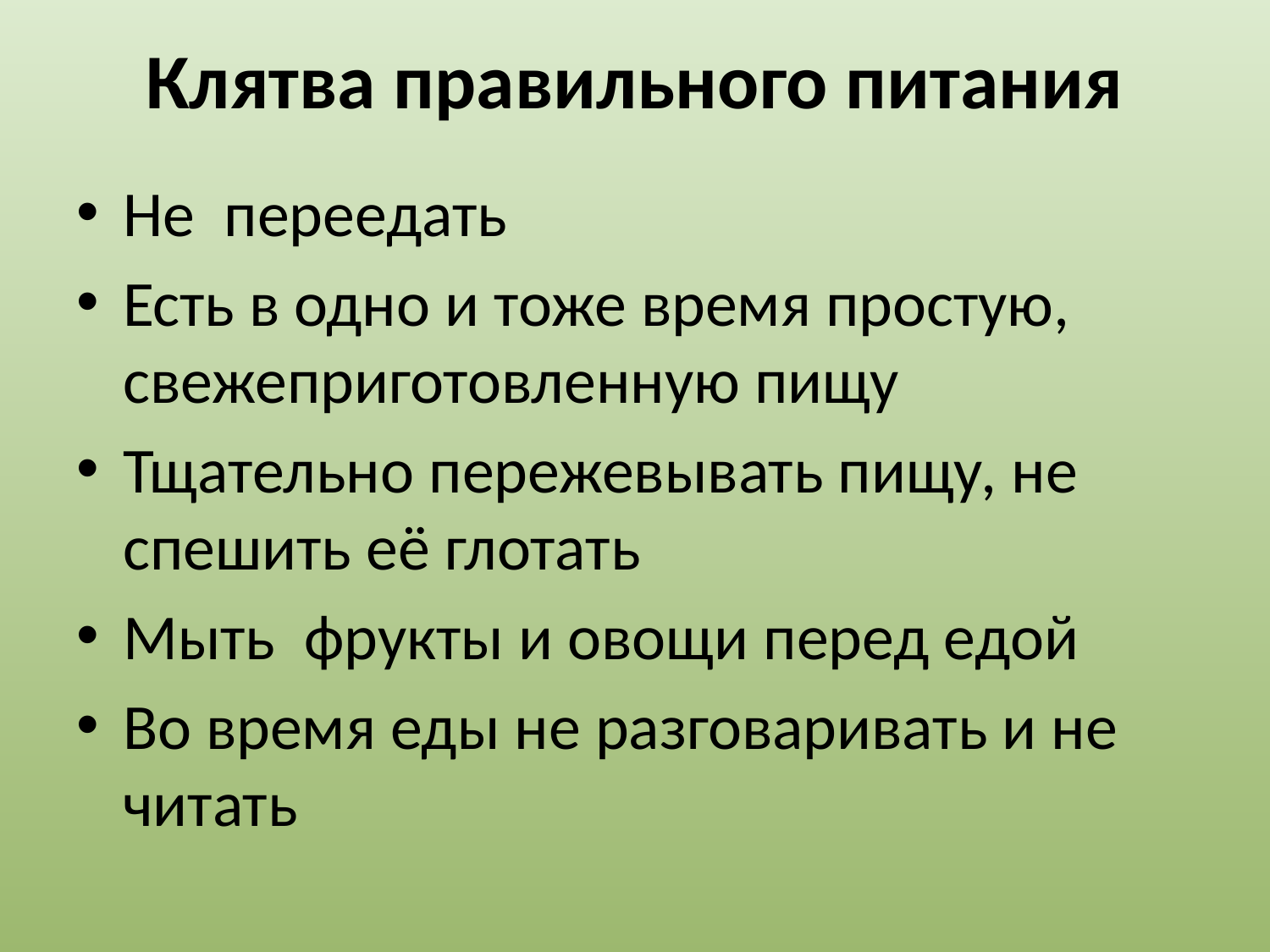

# Клятва правильного питания
Не  переедать
Есть в одно и тоже время простую, свежеприготовленную пищу
Тщательно пережевывать пищу, не спешить её глотать
Мыть  фрукты и овощи перед едой
Во время еды не разговаривать и не читать